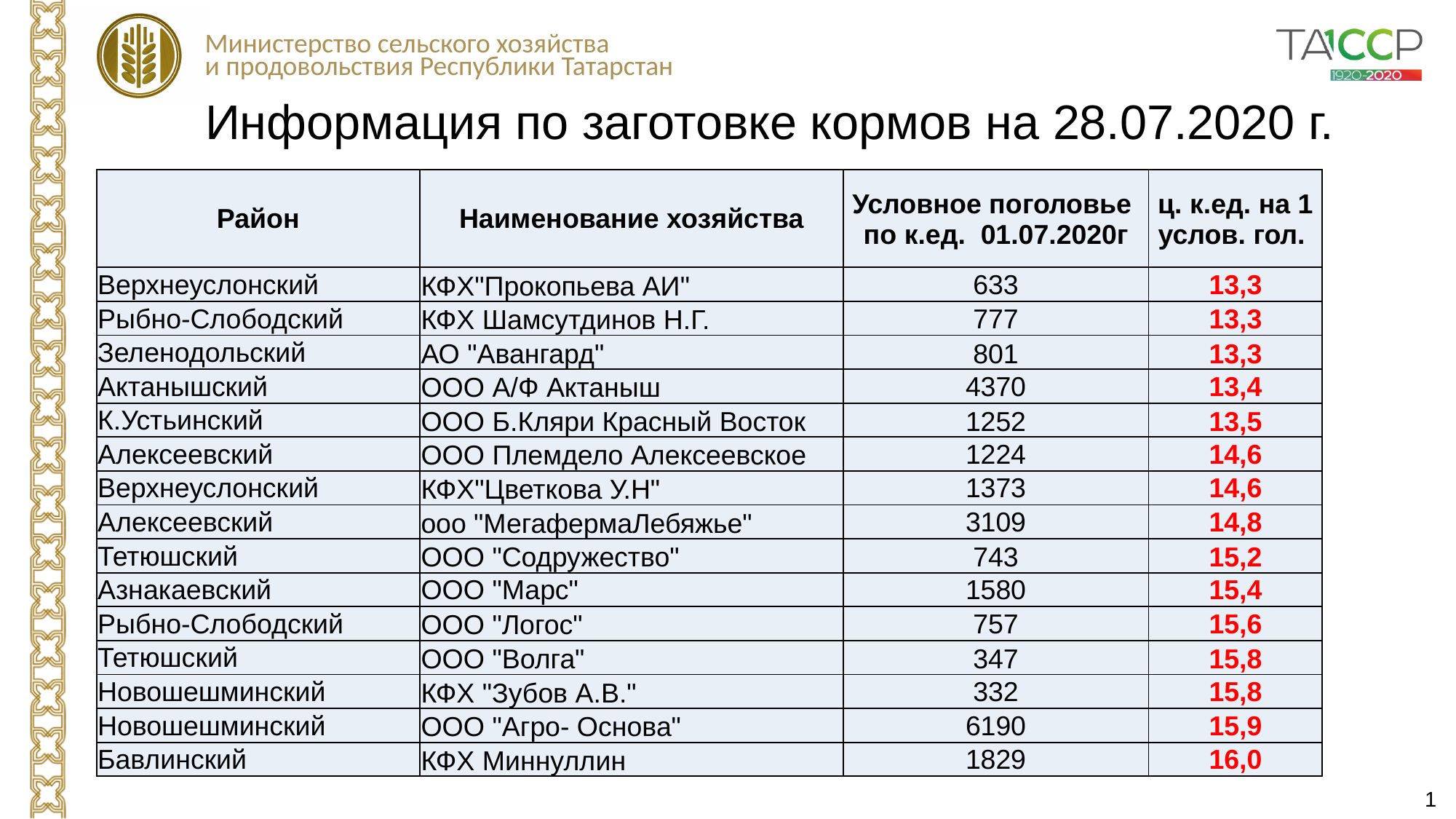

Информация по заготовке кормов на 28.07.2020 г.
| Район | Наименование хозяйства | Условное поголовье по к.ед. 01.07.2020г | ц. к.ед. на 1 услов. гол. |
| --- | --- | --- | --- |
| Верхнеуслонский | КФХ"Прокопьева АИ" | 633 | 13,3 |
| Рыбно-Слободский | КФХ Шамсутдинов Н.Г. | 777 | 13,3 |
| Зеленодольский | АО "Авангард" | 801 | 13,3 |
| Актанышский | ООО А/Ф Актаныш | 4370 | 13,4 |
| К.Устьинский | ООО Б.Кляри Красный Восток | 1252 | 13,5 |
| Алексеевский | ООО Племдело Алексеевское | 1224 | 14,6 |
| Верхнеуслонский | КФХ"Цветкова У.Н" | 1373 | 14,6 |
| Алексеевский | ооо "МегафермаЛебяжье" | 3109 | 14,8 |
| Тетюшский | ООО "Содружество" | 743 | 15,2 |
| Азнакаевский | ООО "Марс" | 1580 | 15,4 |
| Рыбно-Слободский | ООО "Логос" | 757 | 15,6 |
| Тетюшский | ООО "Волга" | 347 | 15,8 |
| Новошешминский | КФХ "Зубов А.В." | 332 | 15,8 |
| Новошешминский | ООО "Агро- Основа" | 6190 | 15,9 |
| Бавлинский | КФХ Миннуллин | 1829 | 16,0 |
1